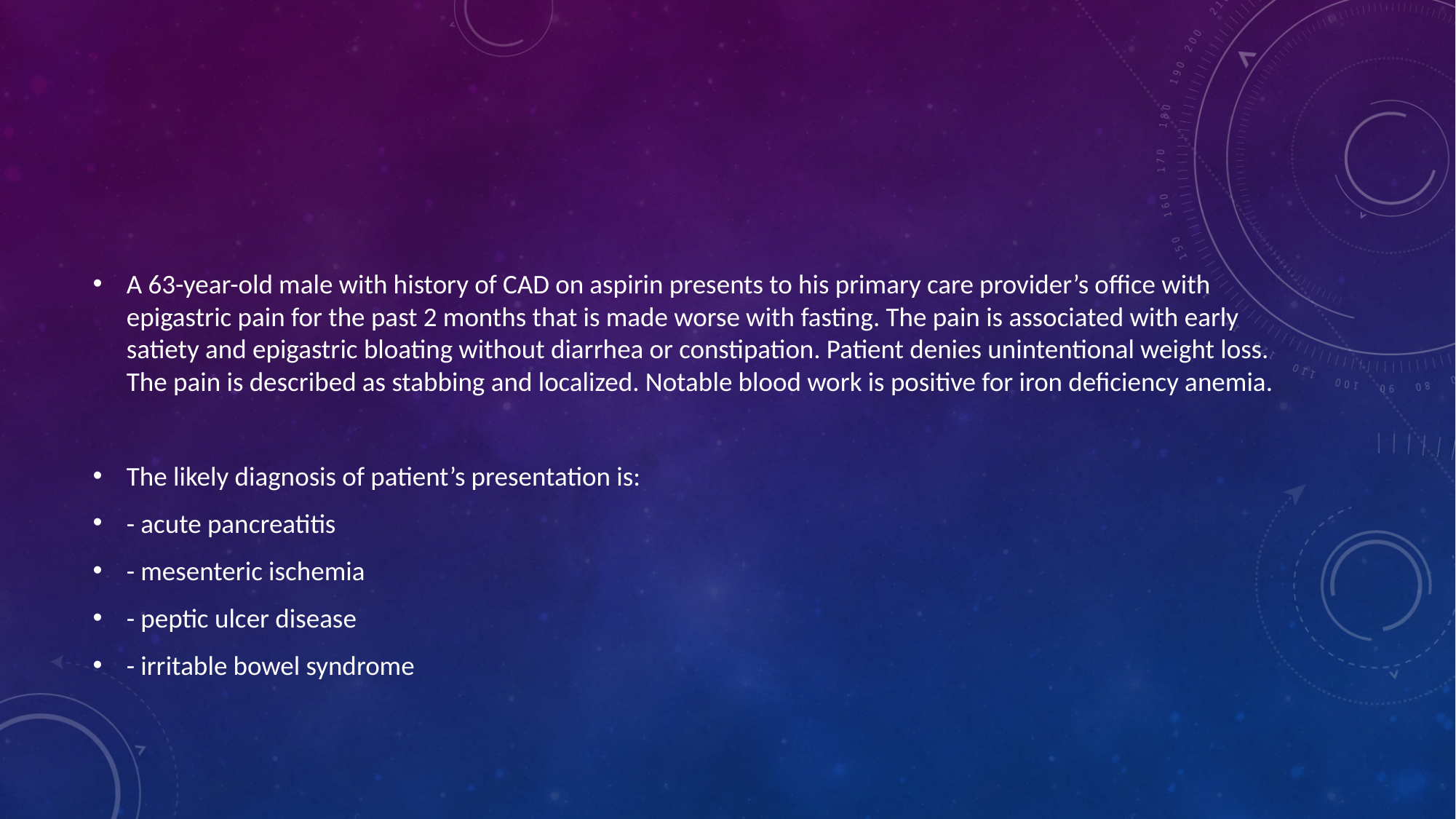

#
A 63-year-old male with history of CAD on aspirin presents to his primary care provider’s office with epigastric pain for the past 2 months that is made worse with fasting. The pain is associated with early satiety and epigastric bloating without diarrhea or constipation. Patient denies unintentional weight loss. The pain is described as stabbing and localized. Notable blood work is positive for iron deficiency anemia.

The likely diagnosis of patient’s presentation is:
- acute pancreatitis
- mesenteric ischemia
- peptic ulcer disease
- irritable bowel syndrome